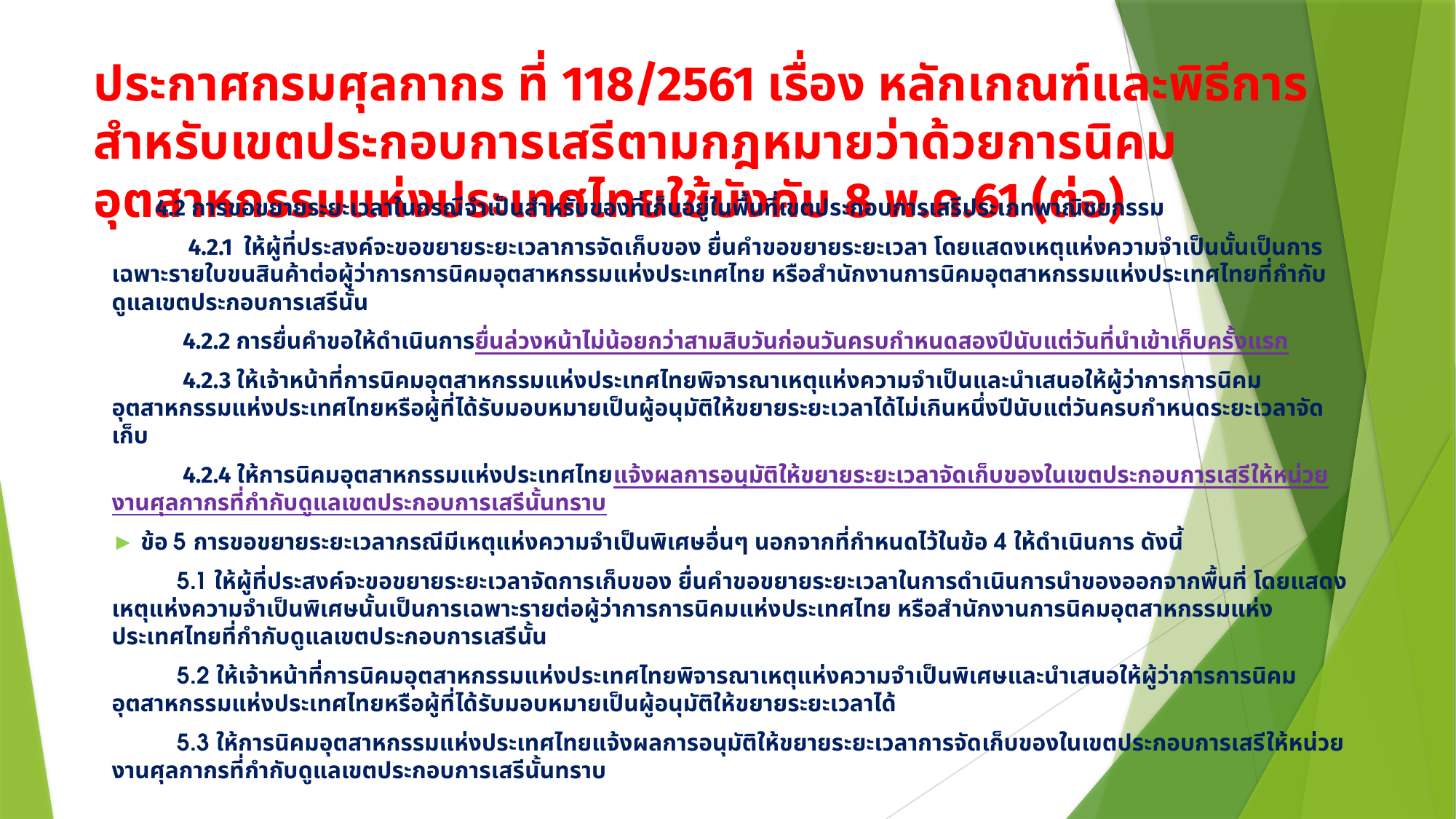

# ประกาศกรมศุลกากร ที่ 118/2561 เรื่อง หลักเกณฑ์และพิธีการสำหรับเขตประกอบการเสรีตามกฎหมายว่าด้วยการนิคมอุตสาหกรรมแห่งประเทศไทยใช้บังคับ 8 พ.ค.61 (ต่อ)
        4.2 การขอขยายระยะเวลาในกรณีจำเป็นสำหรับของที่เก็บอยู่ในพื้นที่เขตประกอบการเสรีประเภทพาณิชยกรรม
              4.2.1  ให้ผู้ที่ประสงค์จะขอขยายระยะเวลาการจัดเก็บของ ยื่นคำขอขยายระยะเวลา โดยแสดงเหตุแห่งความจำเป็นนั้นเป็นการเฉพาะรายใบขนสินค้าต่อผู้ว่าการการนิคมอุตสาหกรรมแห่งประเทศไทย หรือสำนักงานการนิคมอุตสาหกรรมแห่งประเทศไทยที่กำกับดูแลเขตประกอบการเสรีนั้น
             4.2.2 การยื่นคำขอให้ดำเนินการยื่นล่วงหน้าไม่น้อยกว่าสามสิบวันก่อนวันครบกำหนดสองปีนับแต่วันที่นำเข้าเก็บครั้งแรก
             4.2.3 ให้เจ้าหน้าที่การนิคมอุตสาหกรรมแห่งประเทศไทยพิจารณาเหตุแห่งความจำเป็นและนำเสนอให้ผู้ว่าการการนิคมอุตสาหกรรมแห่งประเทศไทยหรือผู้ที่ได้รับมอบหมายเป็นผู้อนุมัติให้ขยายระยะเวลาได้ไม่เกินหนึ่งปีนับแต่วันครบกำหนดระยะเวลาจัดเก็บ
             4.2.4 ให้การนิคมอุตสาหกรรมแห่งประเทศไทยแจ้งผลการอนุมัติให้ขยายระยะเวลาจัดเก็บของในเขตประกอบการเสรีให้หน่วยงานศุลกากรที่กำกับดูแลเขตประกอบการเสรีนั้นทราบ
► ข้อ 5 การขอขยายระยะเวลากรณีมีเหตุแห่งความจำเป็นพิเศษอื่นๆ นอกจากที่กำหนดไว้ในข้อ 4 ให้ดำเนินการ ดังนี้
          5.1 ให้ผู้ที่ประสงค์จะขอขยายระยะเวลาจัดการเก็บของ ยื่นคำขอขยายระยะเวลาในการดำเนินการนำของออกจากพื้นที่ โดยแสดงเหตุแห่งความจำเป็นพิเศษนั้นเป็นการเฉพาะรายต่อผู้ว่าการการนิคมแห่งประเทศไทย หรือสำนักงานการนิคมอุตสาหกรรมแห่งประเทศไทยที่กำกับดูแลเขตประกอบการเสรีนั้น
          5.2 ให้เจ้าหน้าที่การนิคมอุตสาหกรรมแห่งประเทศไทยพิจารณาเหตุแห่งความจำเป็นพิเศษและนำเสนอให้ผู้ว่าการการนิคมอุตสาหกรรมแห่งประเทศไทยหรือผู้ที่ได้รับมอบหมายเป็นผู้อนุมัติให้ขยายระยะเวลาได้
          5.3 ให้การนิคมอุตสาหกรรมแห่งประเทศไทยแจ้งผลการอนุมัติให้ขยายระยะเวลาการจัดเก็บของในเขตประกอบการเสรีให้หน่วยงานศุลกากรที่กำกับดูแลเขตประกอบการเสรีนั้นทราบ